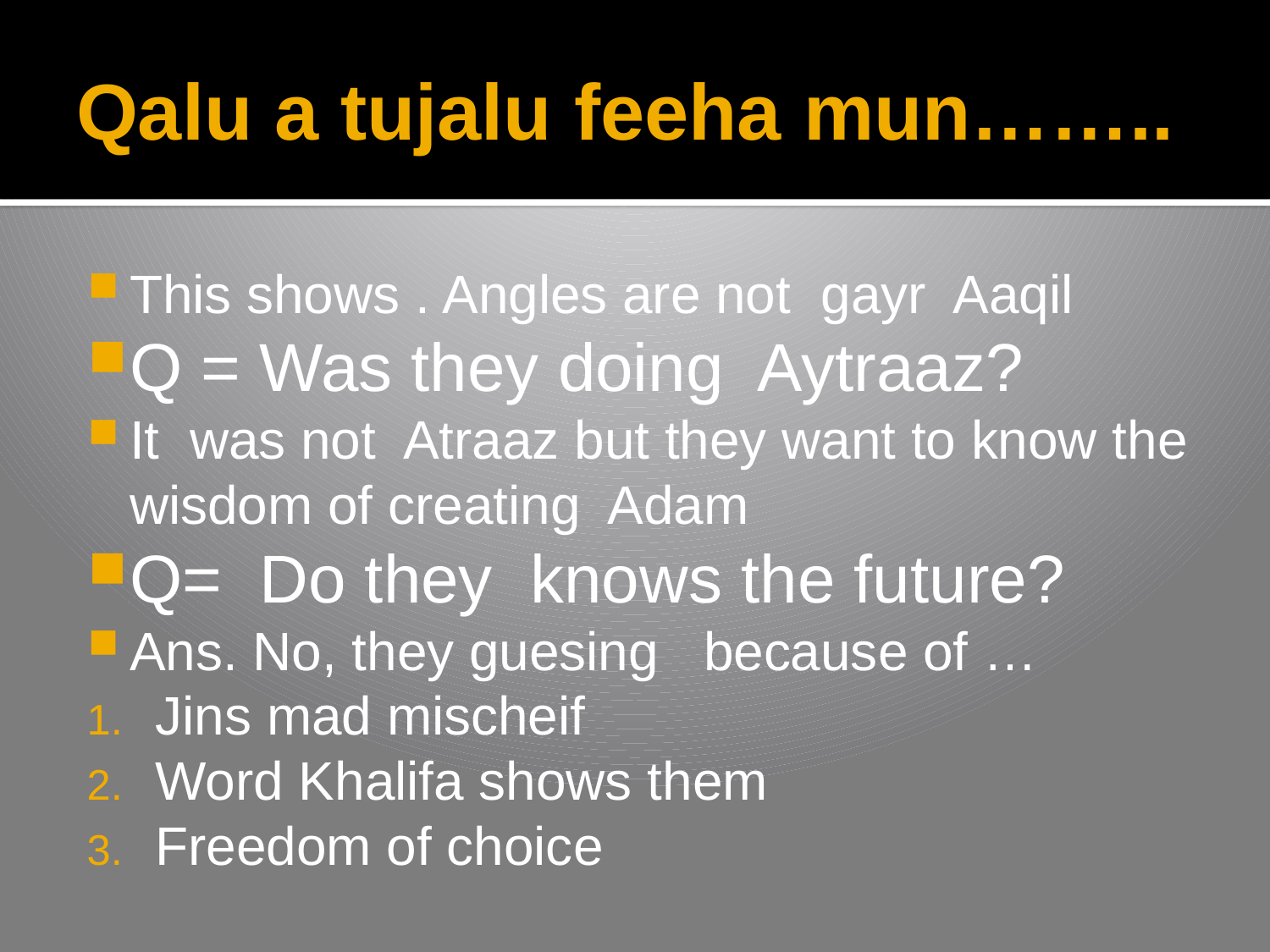

# Qalu a tujalu feeha mun……..
This shows . Angles are not  gayr  Aaqil
Q = Was they doing  Aytraaz?
It  was not  Atraaz but they want to know the wisdom of creating  Adam
Q=  Do they  knows the future?
Ans. No, they guesing   because of …
Jins mad mischeif
Word Khalifa shows them
Freedom of choice